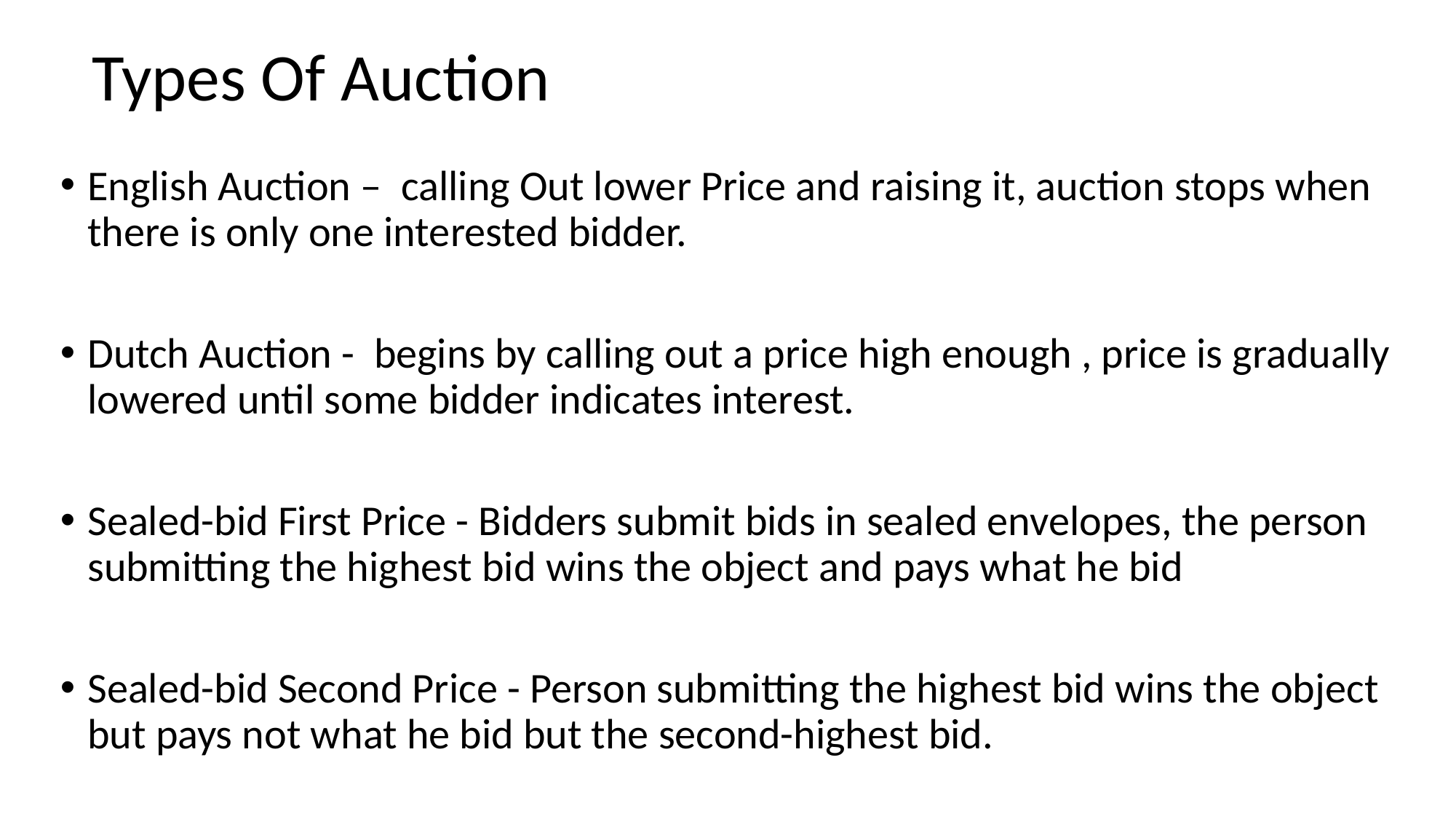

# Types Of Auction
English Auction –  calling Out lower Price and raising it, auction stops when there is only one interested bidder.

Dutch Auction -  begins by calling out a price high enough , price is gradually lowered until some bidder indicates interest.

Sealed-bid First Price - Bidders submit bids in sealed envelopes, the person submitting the highest bid wins the object and pays what he bid

Sealed-bid Second Price - Person submitting the highest bid wins the object but pays not what he bid but the second-highest bid.